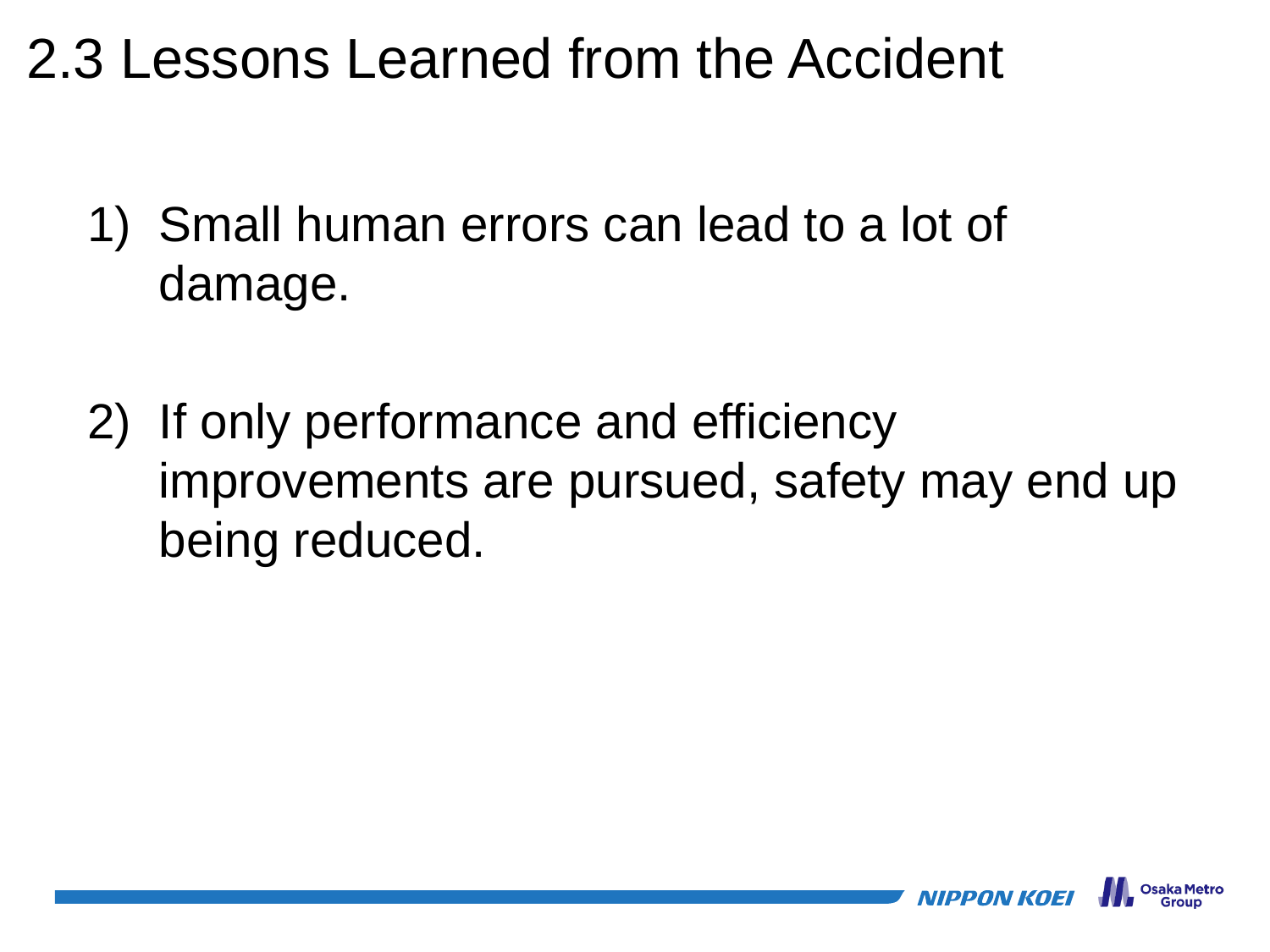

2.3 Lessons Learned from the Accident
Small human errors can lead to a lot of damage.

If only performance and efficiency improvements are pursued, safety may end up being reduced.